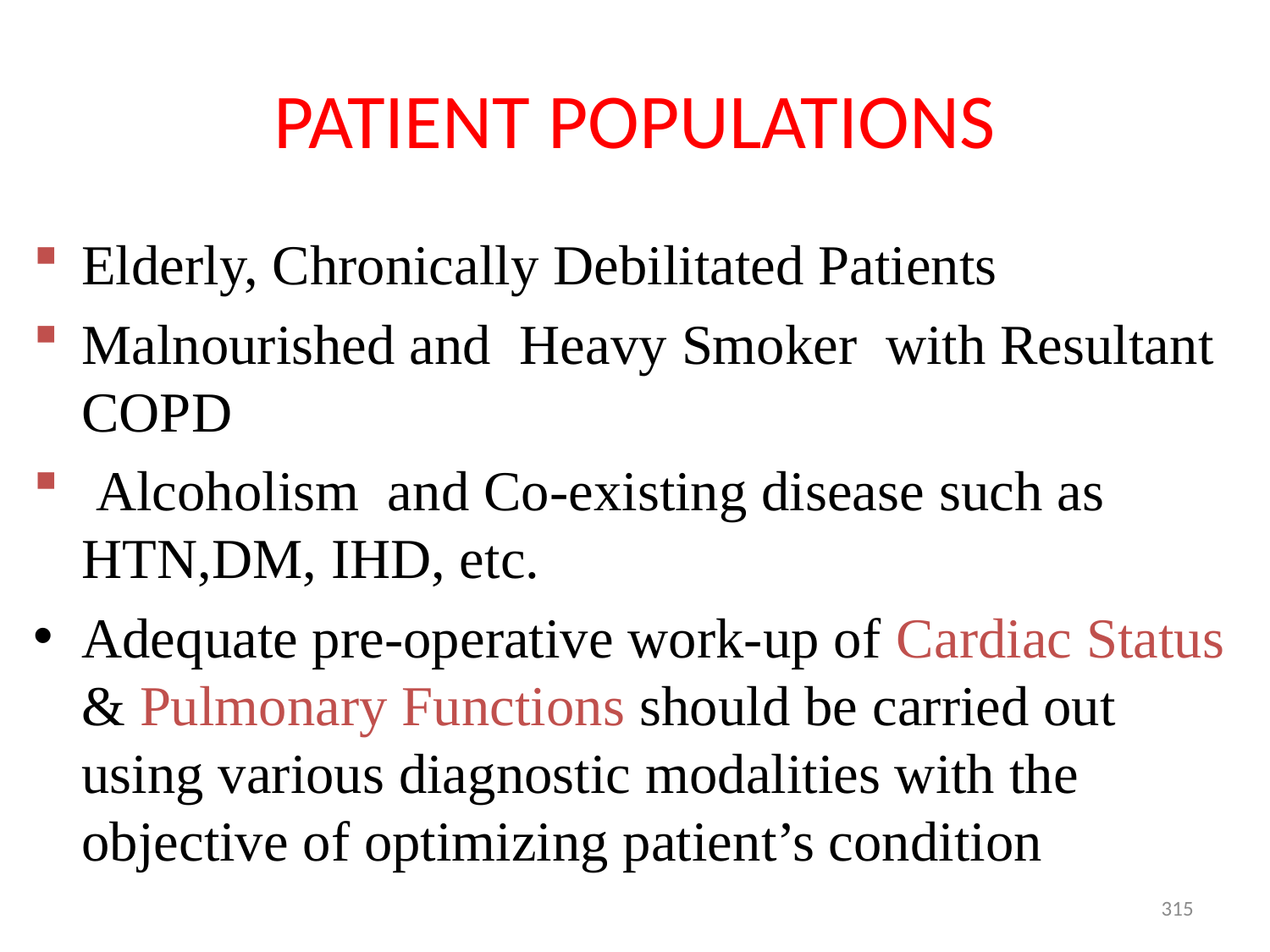

# PATIENT POPULATIONS
Elderly, Chronically Debilitated Patients
Malnourished and  Heavy Smoker  with Resultant COPD
 Alcoholism  and Co-existing disease such as  HTN,DM, IHD, etc.
Adequate pre-operative work-up of Cardiac Status & Pulmonary Functions should be carried out using various diagnostic modalities with the objective of optimizing patient’s condition
315